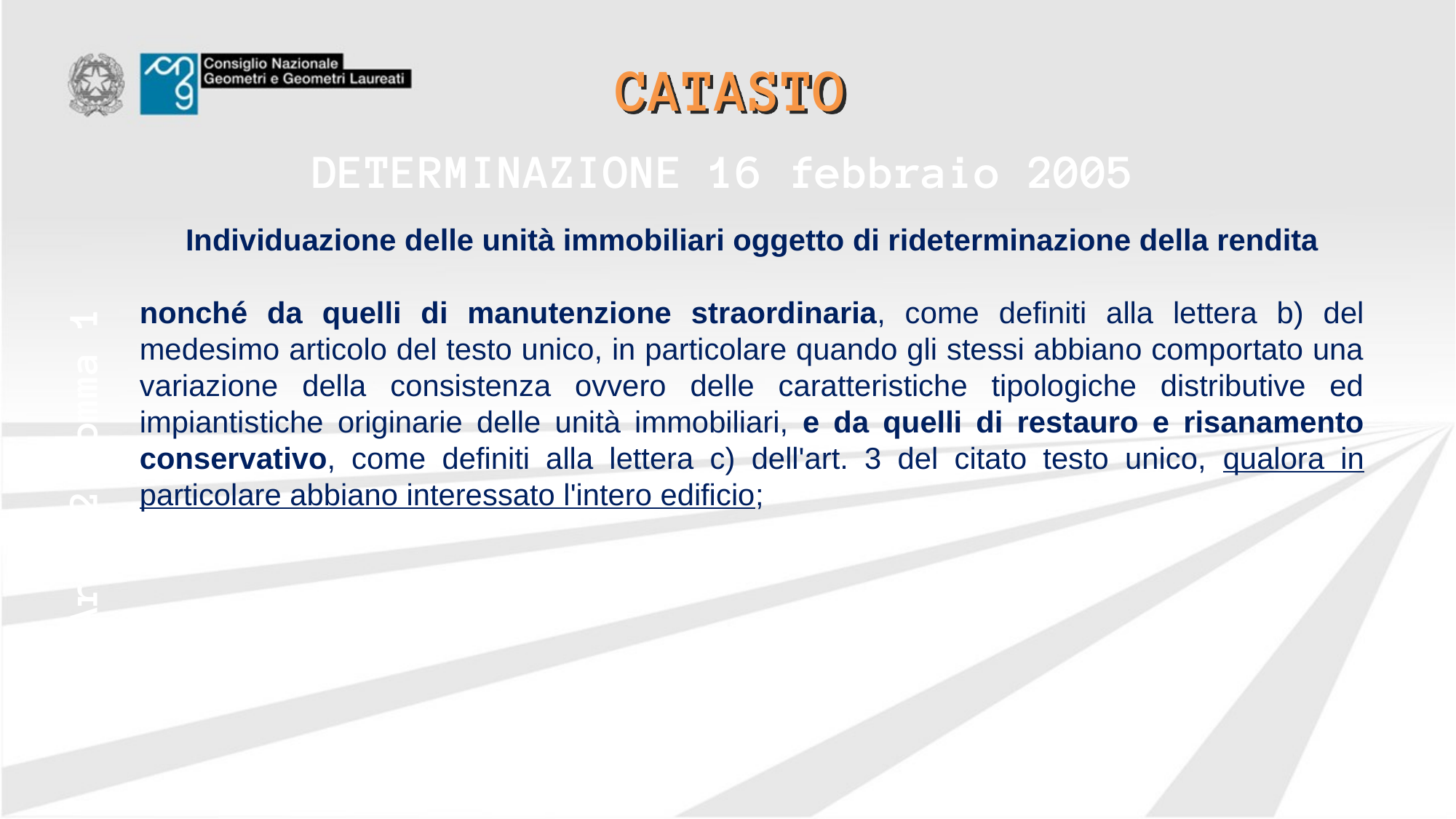

# CATASTO
DETERMINAZIONE 16 febbraio 2005
Individuazione delle unità immobiliari oggetto di rideterminazione della rendita

nonché da quelli di manutenzione straordinaria, come definiti alla lettera b) del medesimo articolo del testo unico, in particolare quando gli stessi abbiano comportato una variazione della consistenza ovvero delle caratteristiche tipologiche distributive ed impiantistiche originarie delle unità immobiliari, e da quelli di restauro e risanamento conservativo, come definiti alla lettera c) dell'art. 3 del citato testo unico, qualora in particolare abbiano interessato l'intero edificio;

Art. 2 comma 1